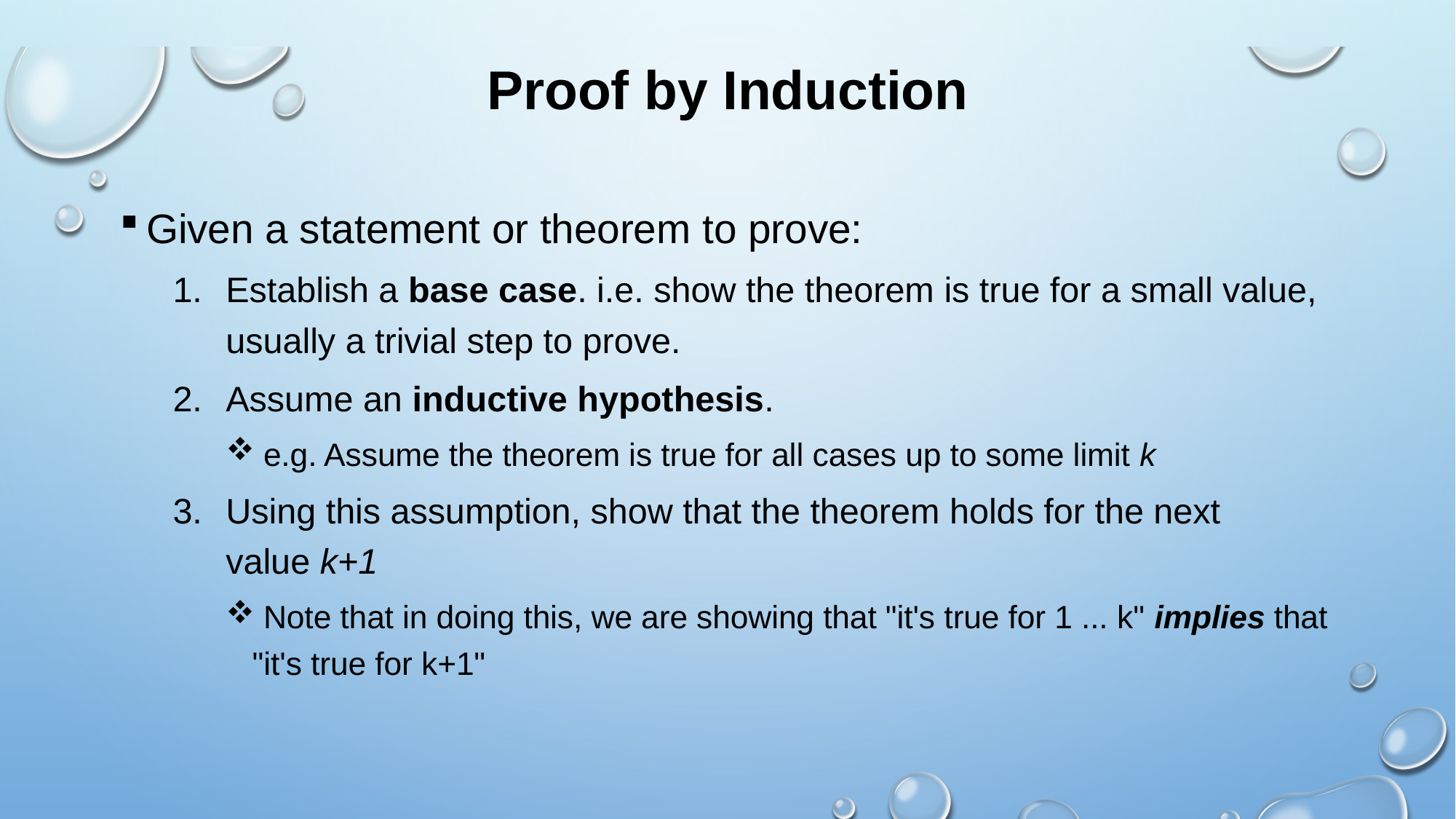

# Proof by Induction
Given a statement or theorem to prove:
Establish a base case. i.e. show the theorem is true for a small value, usually a trivial step to prove.
Assume an inductive hypothesis.
 e.g. Assume the theorem is true for all cases up to some limit k
Using this assumption, show that the theorem holds for the next value k+1
 Note that in doing this, we are showing that "it's true for 1 ... k" implies that "it's true for k+1"